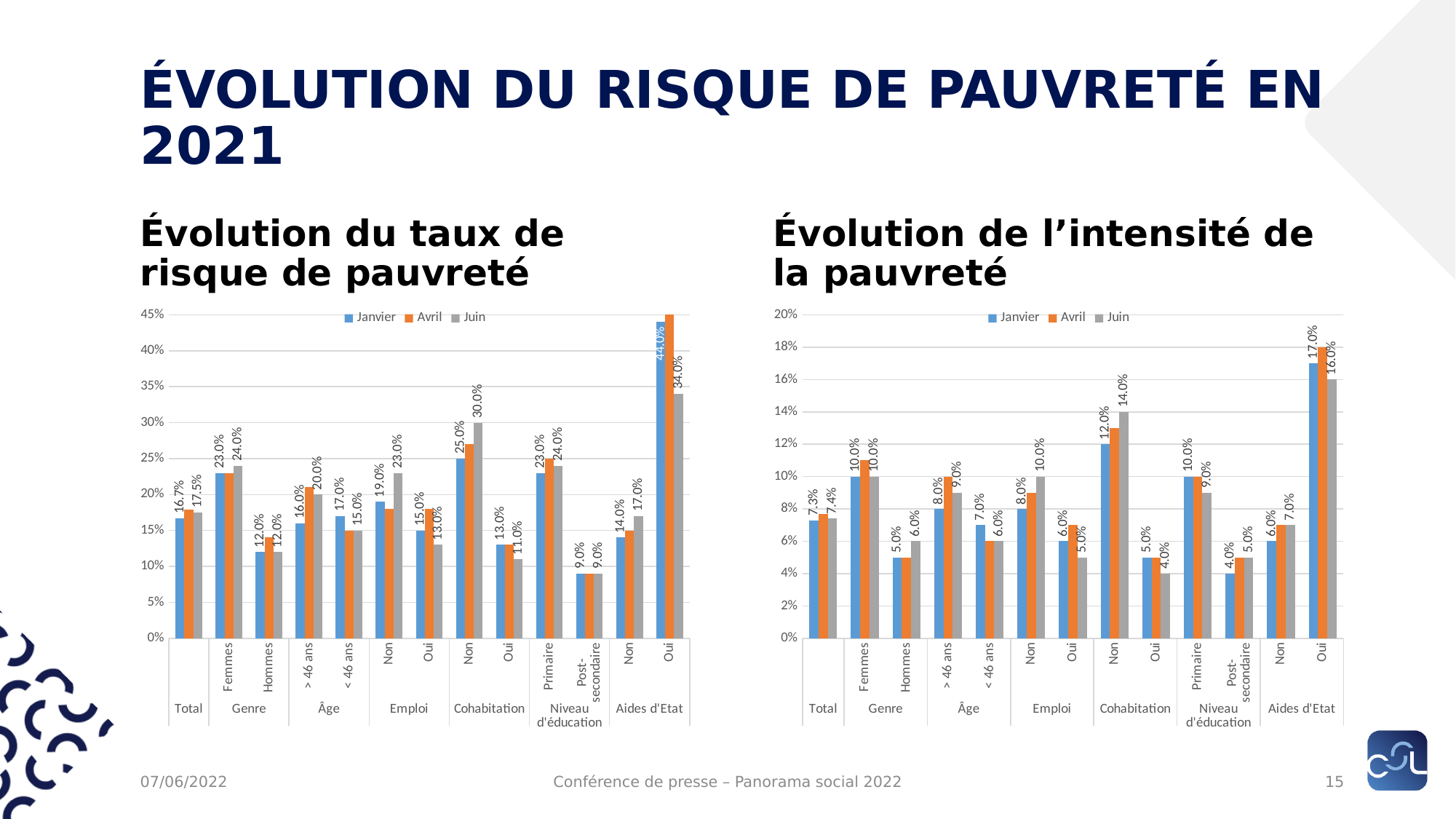

# Évolution du risque de pauvreté en 2021
Évolution du taux de risque de pauvreté
Évolution de l’intensité de la pauvreté

### Chart

| Category | Janvier | Avril | Juin |
|---|---|---|---|
|  | 0.167 | 0.179 | 0.175 |
| Femmes | 0.23 | 0.23 | 0.24 |
| Hommes | 0.12 | 0.14 | 0.12 |
| > 46 ans | 0.16 | 0.21 | 0.2 |
| < 46 ans | 0.17 | 0.15 | 0.15 |
| Non | 0.19 | 0.18 | 0.23 |
| Oui | 0.15 | 0.18 | 0.13 |
| Non | 0.25 | 0.27 | 0.3 |
| Oui | 0.13 | 0.13 | 0.11 |
| Primaire | 0.23 | 0.25 | 0.24 |
| Post-
secondaire | 0.09 | 0.09 | 0.09 |
| Non | 0.14 | 0.15 | 0.17 |
| Oui | 0.44 | 0.49 | 0.34 |

### Chart

| Category | Janvier | Avril | Juin |
|---|---|---|---|
|  | 0.073 | 0.077 | 0.074 |
| Femmes | 0.1 | 0.11 | 0.1 |
| Hommes | 0.05 | 0.05 | 0.06 |
| > 46 ans | 0.08 | 0.1 | 0.09 |
| < 46 ans | 0.07 | 0.06 | 0.06 |
| Non | 0.08 | 0.09 | 0.1 |
| Oui | 0.06 | 0.07 | 0.05 |
| Non | 0.12 | 0.13 | 0.14 |
| Oui | 0.05 | 0.05 | 0.04 |
| Primaire | 0.1 | 0.1 | 0.09 |
| Post-
secondaire | 0.04 | 0.05 | 0.05 |
| Non | 0.06 | 0.07 | 0.07 |
| Oui | 0.17 | 0.18 | 0.16 |
07/06/2022
Conférence de presse – Panorama social 2022
15